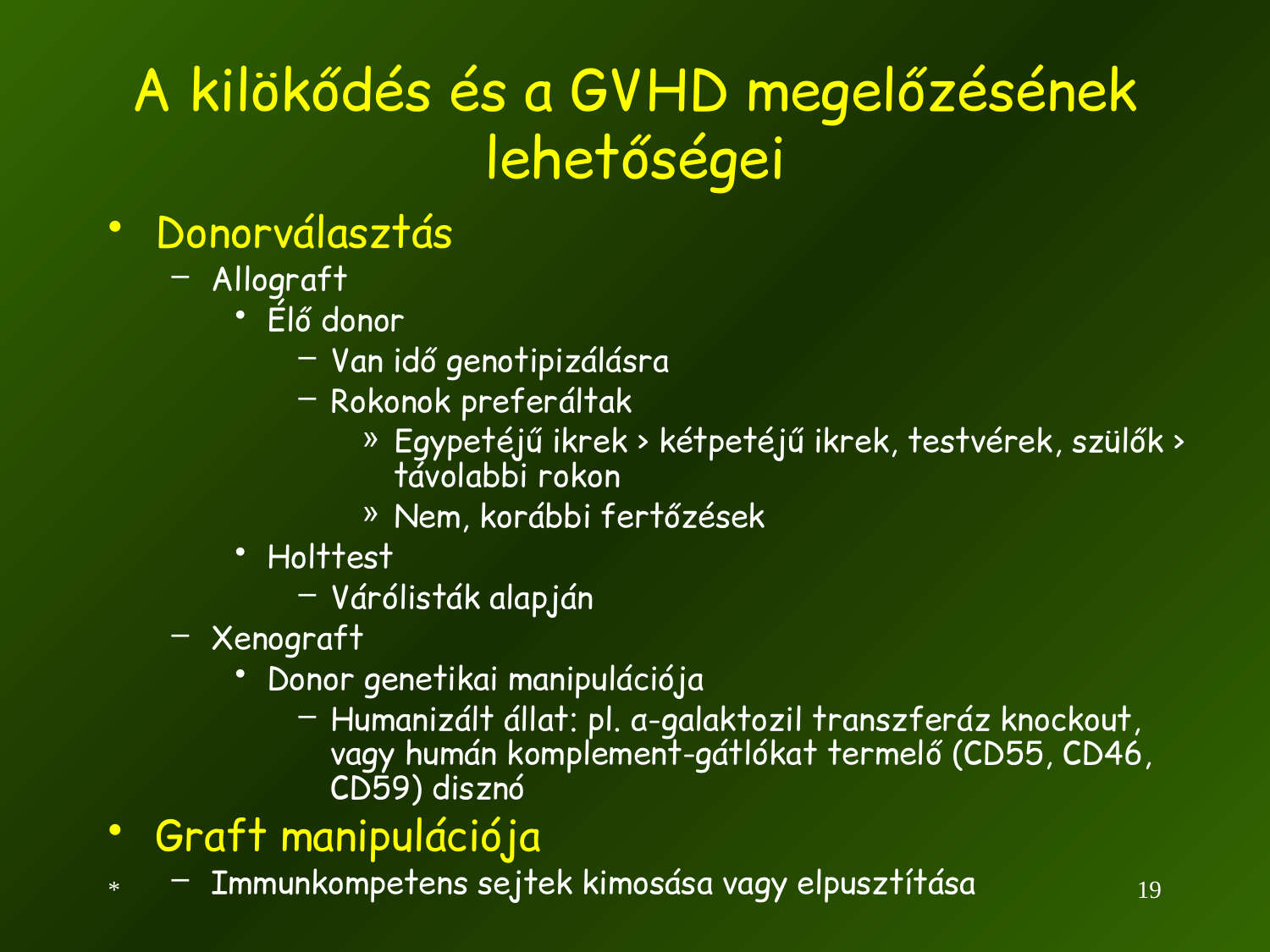

# A kilökődés és a GVHD megelőzésének lehetőségei
Donorválasztás
Allograft
Élő donor
Van idő genotipizálásra
Rokonok preferáltak
Egypetéjű ikrek > kétpetéjű ikrek, testvérek, szülők > távolabbi rokon
Nem, korábbi fertőzések
Holttest
Várólisták alapján
Xenograft
Donor genetikai manipulációja
Humanizált állat: pl. α-galaktozil transzferáz knockout, vagy humán komplement-gátlókat termelő (CD55, CD46, CD59) disznó
Graft manipulációja
Immunkompetens sejtek kimosása vagy elpusztítása
*
19